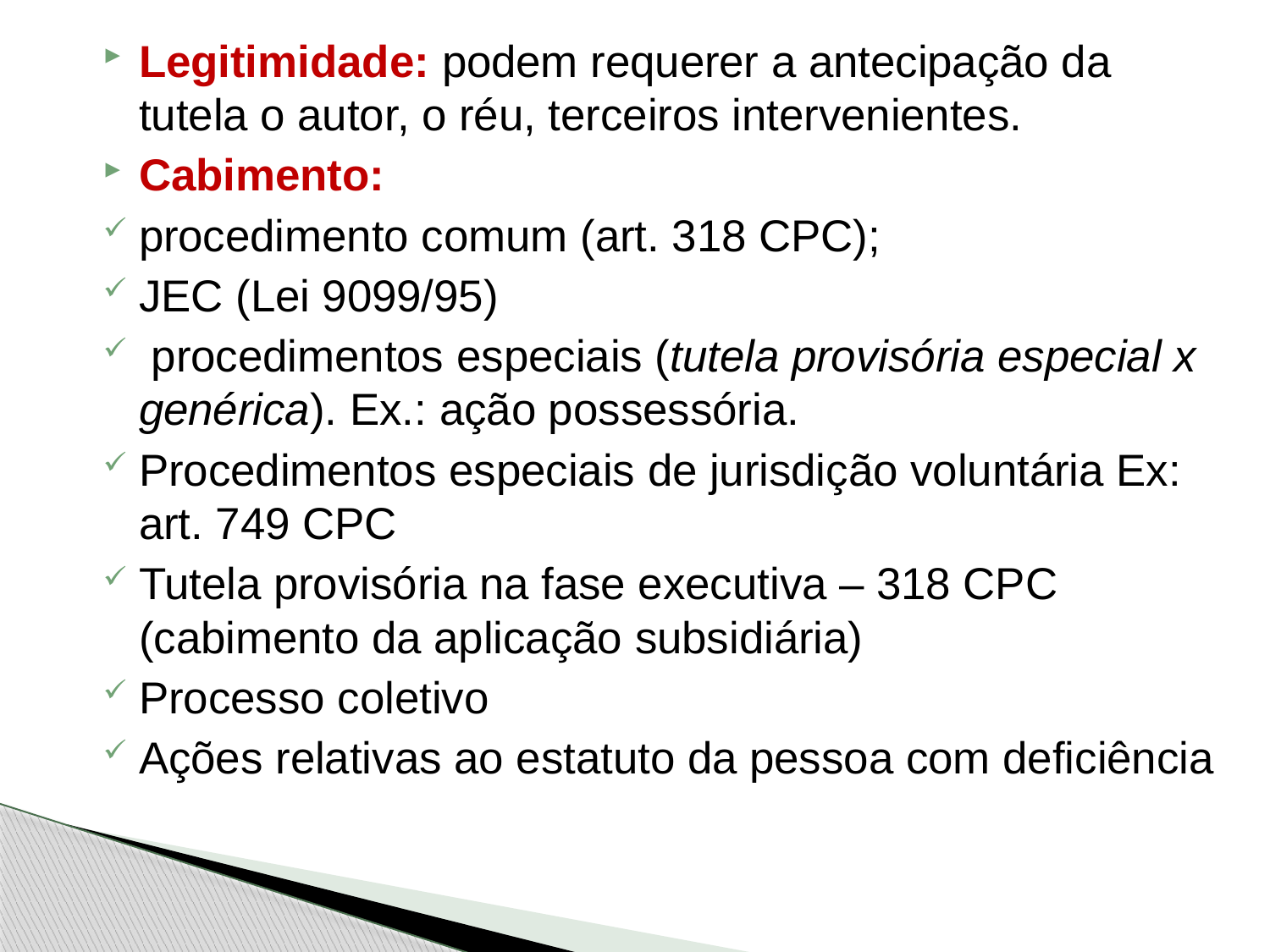

Legitimidade: podem requerer a antecipação da tutela o autor, o réu, terceiros intervenientes.
Cabimento:
procedimento comum (art. 318 CPC);
JEC (Lei 9099/95)
 procedimentos especiais (tutela provisória especial x genérica). Ex.: ação possessória.
Procedimentos especiais de jurisdição voluntária Ex: art. 749 CPC
Tutela provisória na fase executiva – 318 CPC (cabimento da aplicação subsidiária)
Processo coletivo
Ações relativas ao estatuto da pessoa com deficiência